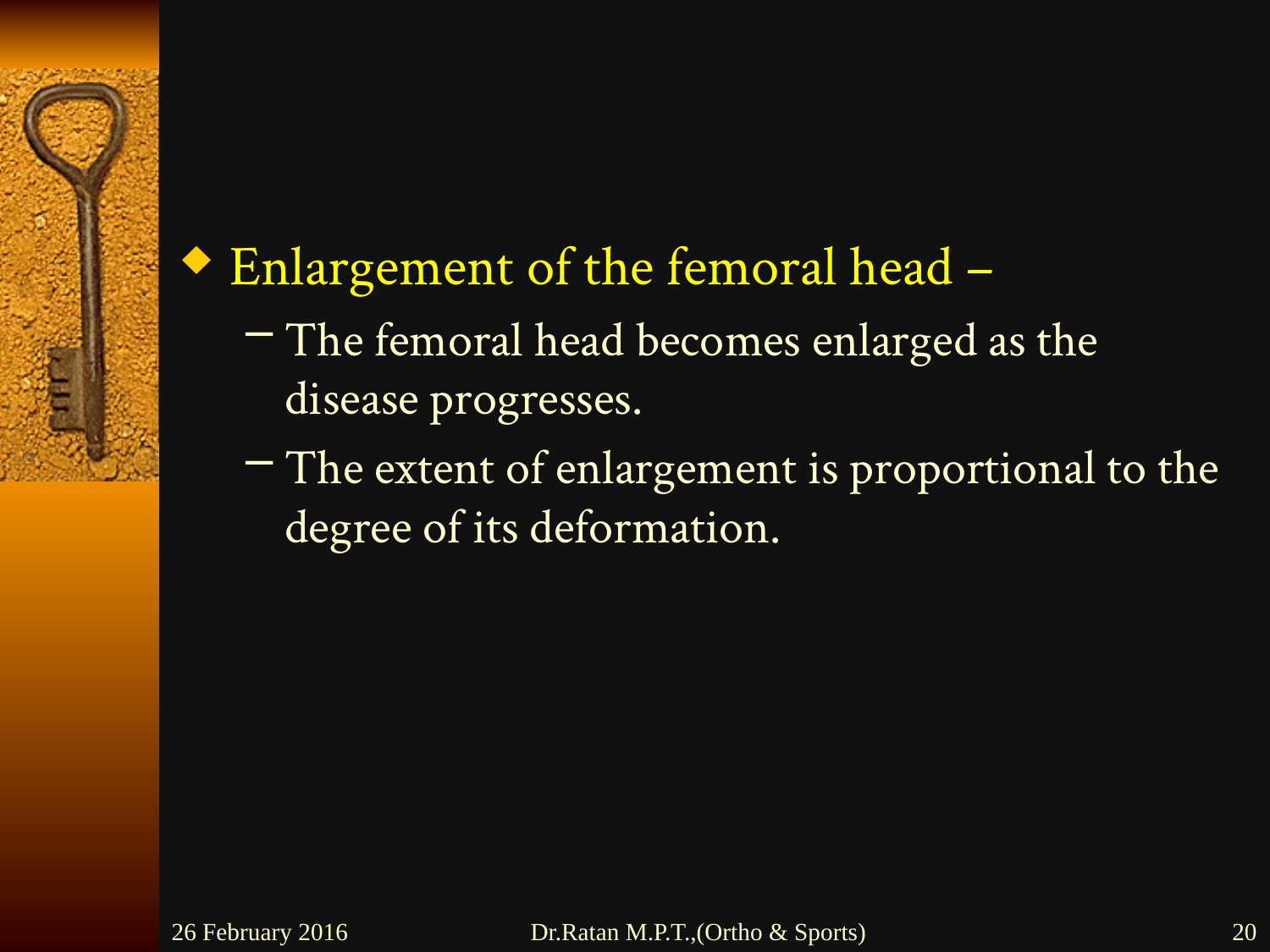

#
Enlargement of the femoral head –
The femoral head becomes enlarged as the disease progresses.
The extent of enlargement is proportional to the degree of its deformation.
26 February 2016
Dr.Ratan M.P.T.,(Ortho & Sports)
20